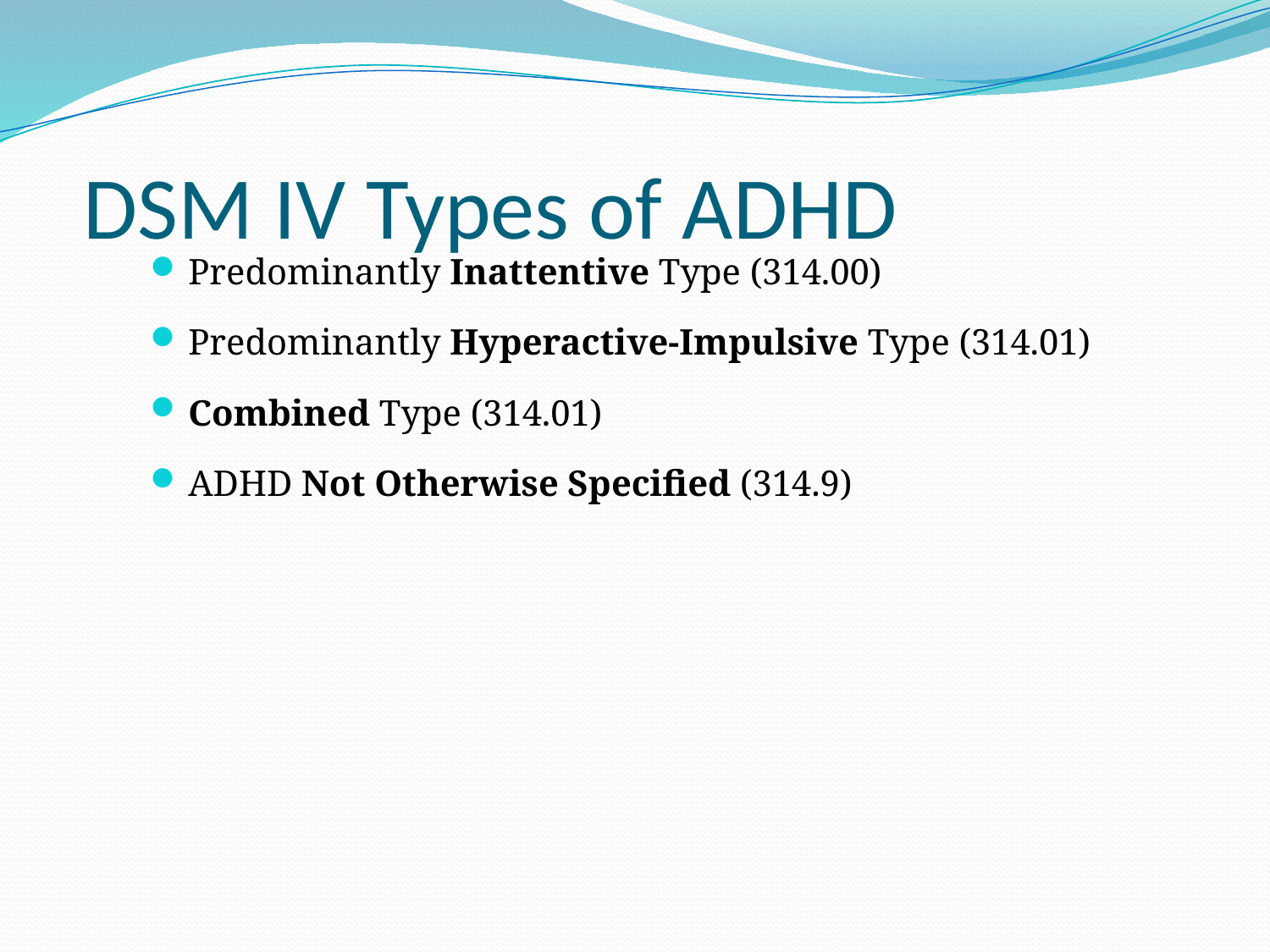

# DSM IV Types of ADHD
Predominantly Inattentive Type (314.00)
Predominantly Hyperactive-Impulsive Type (314.01)
Combined Type (314.01)
ADHD Not Otherwise Specified (314.9)